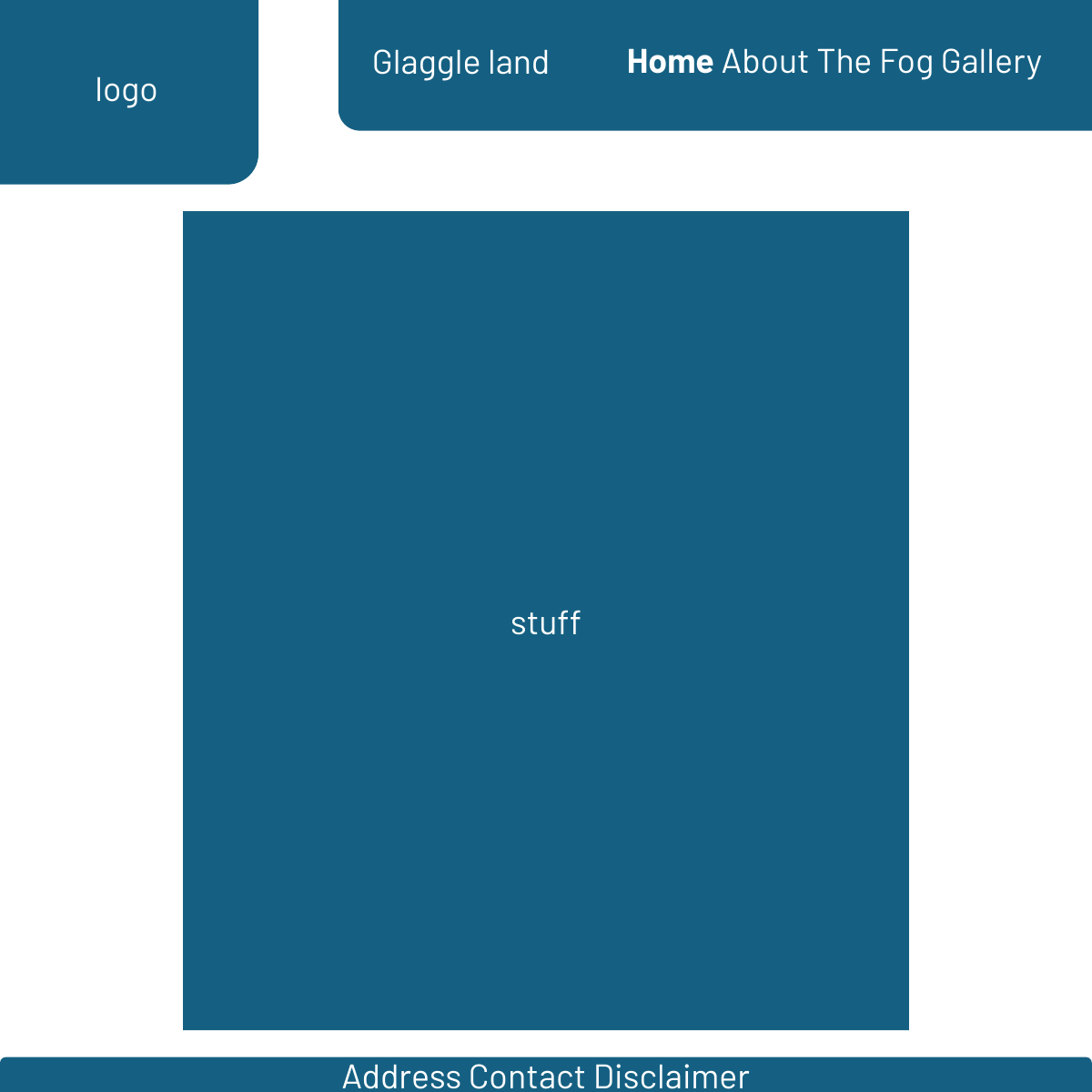

Home About The Fog Gallery
Glaggle land
logo
stuff
Address Contact Disclaimer